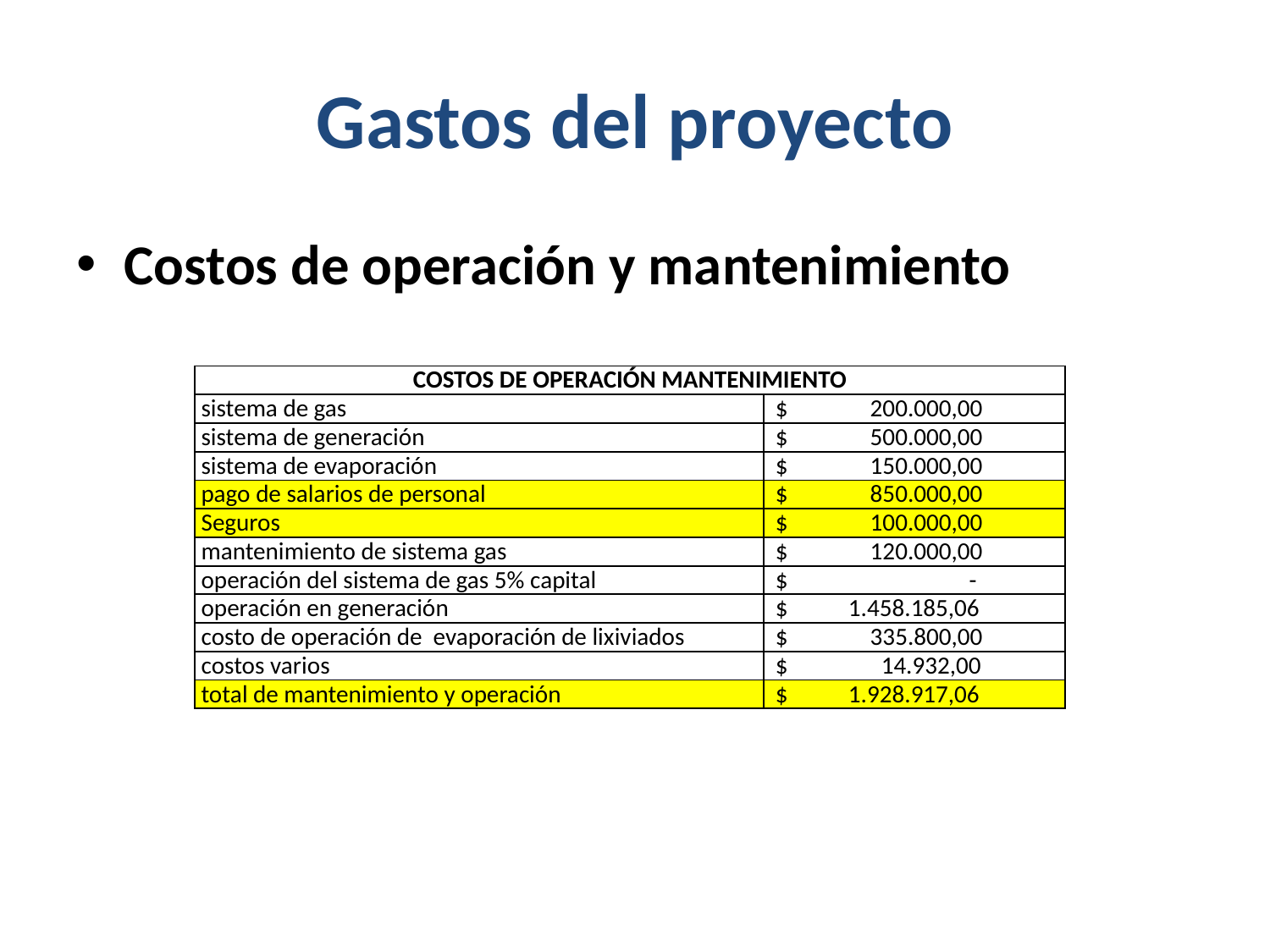

# Gastos del proyecto
Costos de operación y mantenimiento
| COSTOS DE OPERACIÓN MANTENIMIENTO |  |
| --- | --- |
| sistema de gas | $ 200.000,00 |
| sistema de generación | $ 500.000,00 |
| sistema de evaporación | $ 150.000,00 |
| pago de salarios de personal | $ 850.000,00 |
| Seguros | $ 100.000,00 |
| mantenimiento de sistema gas | $ 120.000,00 |
| operación del sistema de gas 5% capital | $ - |
| operación en generación | $ 1.458.185,06 |
| costo de operación de evaporación de lixiviados | $ 335.800,00 |
| costos varios | $ 14.932,00 |
| total de mantenimiento y operación | $ 1.928.917,06 |